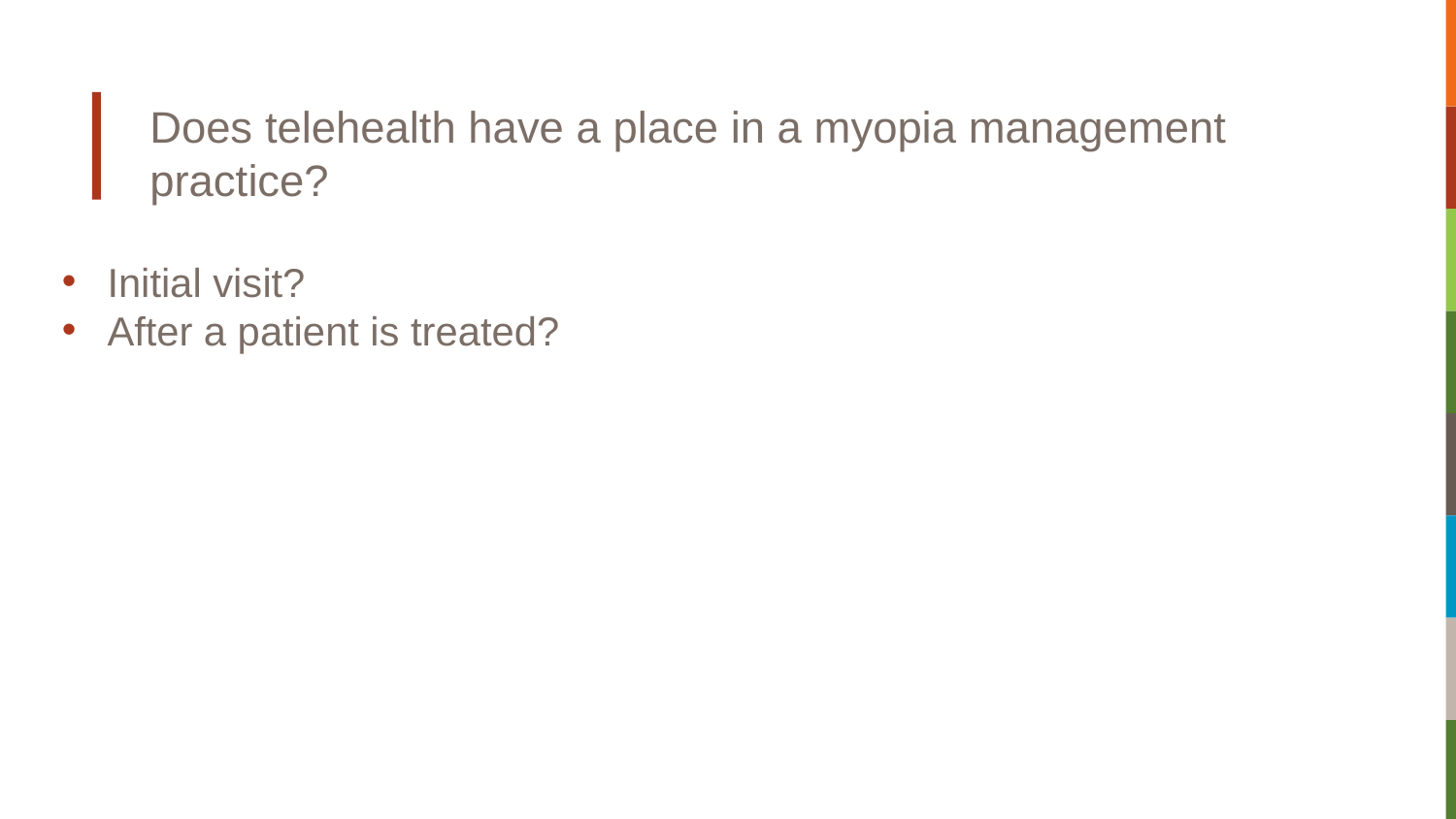

# Does telehealth have a place in a myopia management practice?
Initial visit?
After a patient is treated?